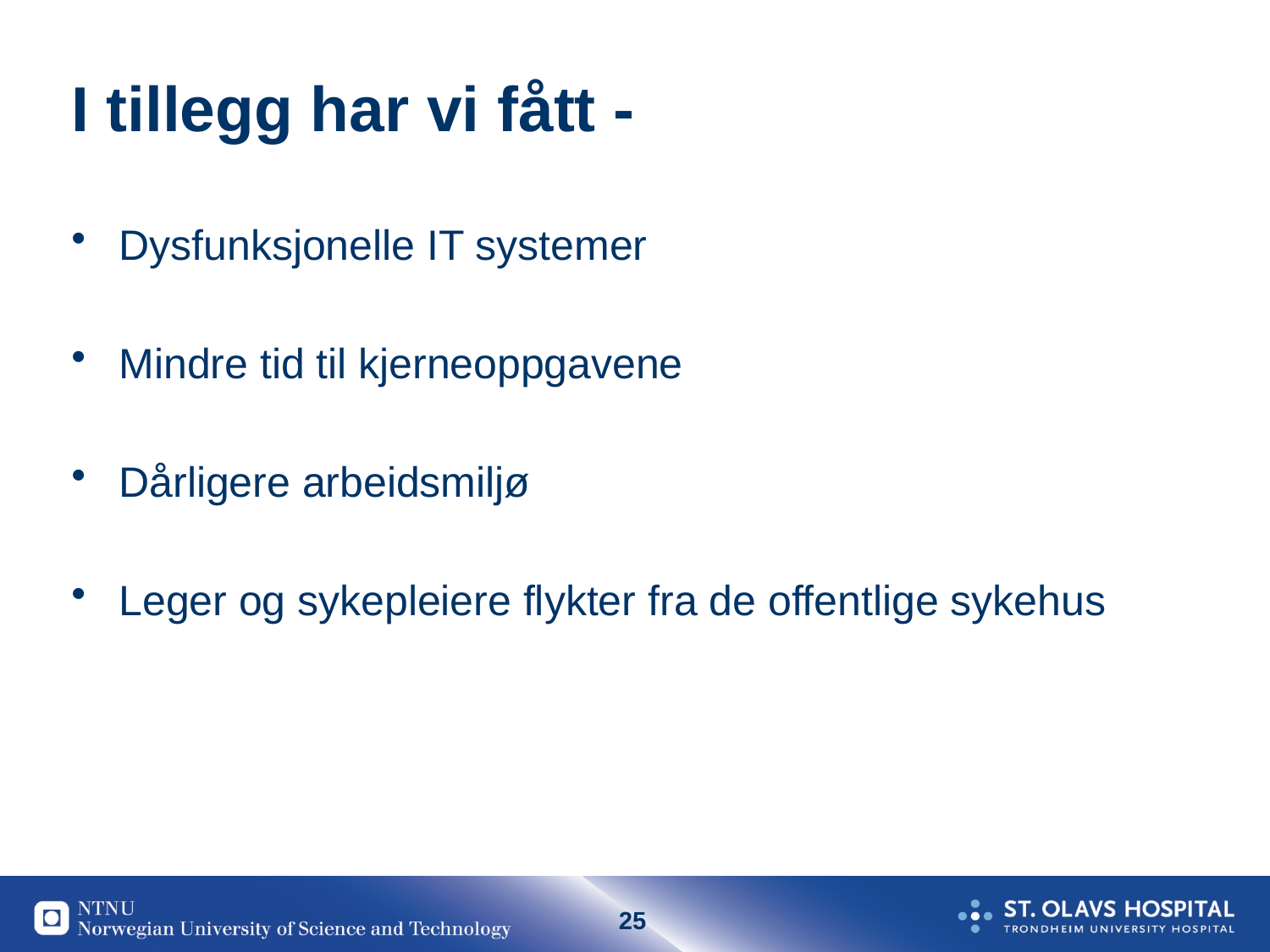

# I tillegg har vi fått -
Dysfunksjonelle IT systemer

Mindre tid til kjerneoppgavene

Dårligere arbeidsmiljø

Leger og sykepleiere flykter fra de offentlige sykehus